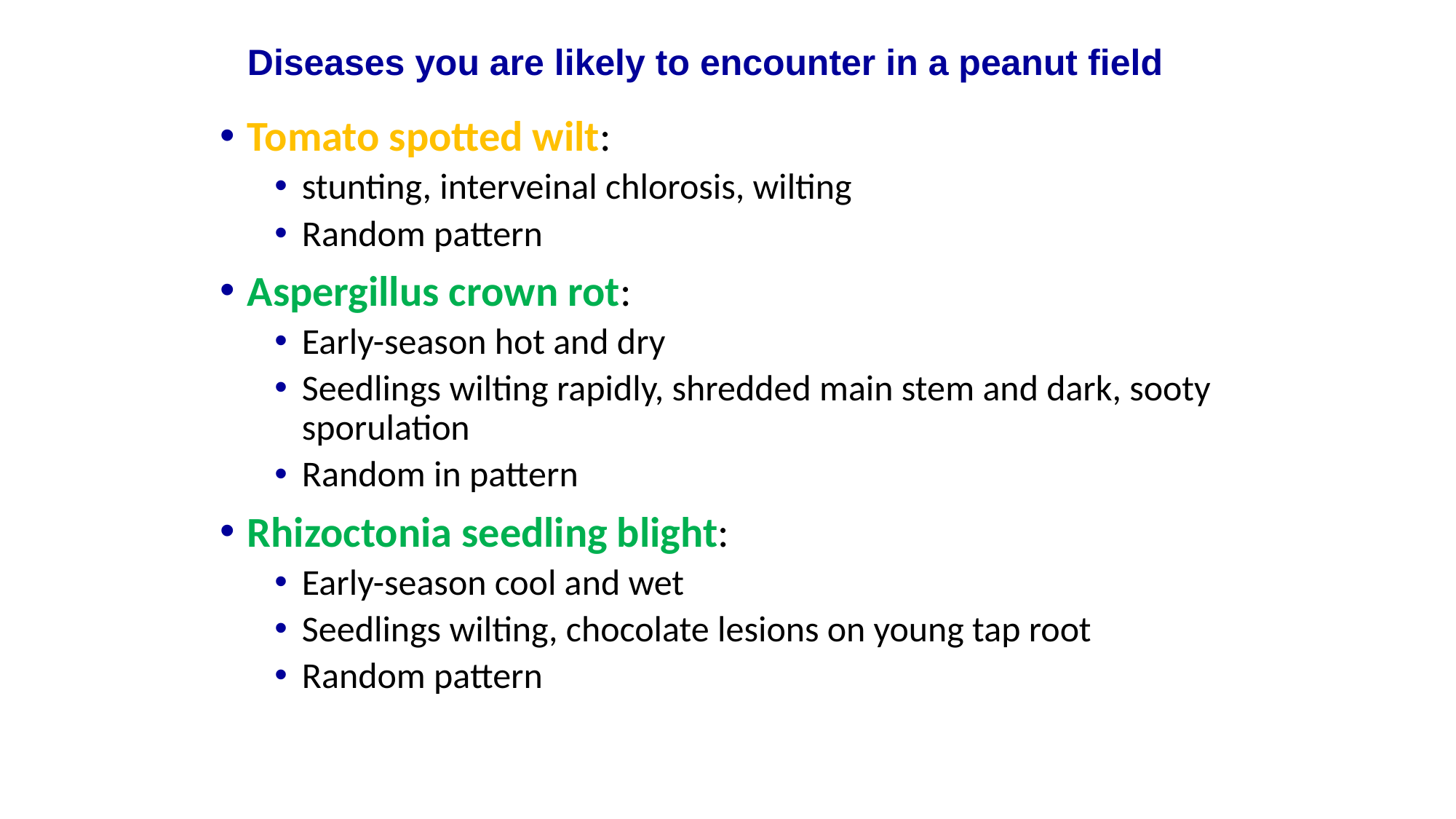

# Diseases you are likely to encounter in a peanut field
Tomato spotted wilt:
stunting, interveinal chlorosis, wilting
Random pattern
Aspergillus crown rot:
Early-season hot and dry
Seedlings wilting rapidly, shredded main stem and dark, sooty sporulation
Random in pattern
Rhizoctonia seedling blight:
Early-season cool and wet
Seedlings wilting, chocolate lesions on young tap root
Random pattern